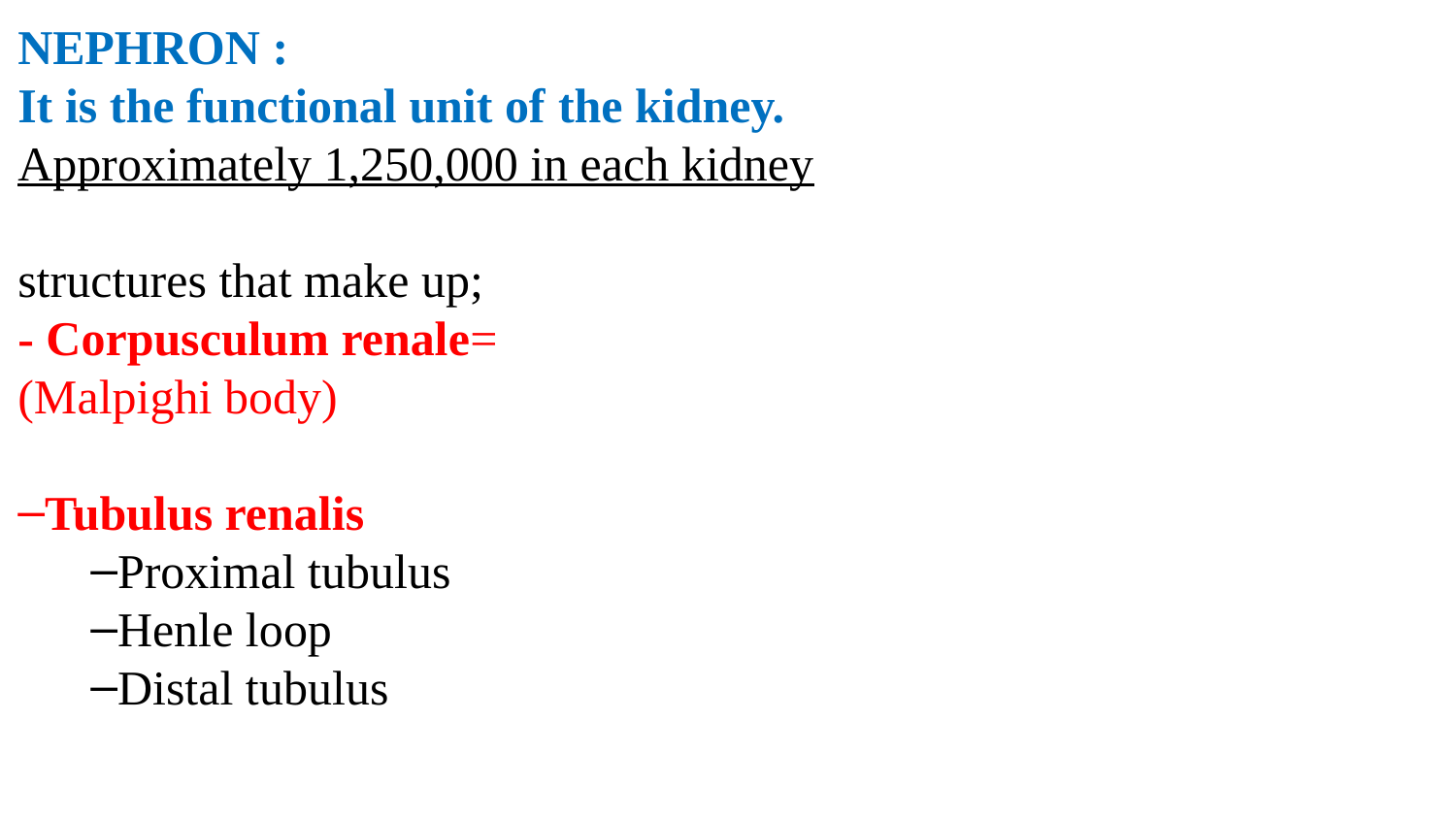

NEPHRON :
It is the functional unit of the kidney.
Approximately 1,250,000 in each kidney

structures that make up;
- Corpusculum renale=
(Malpighi body)

Tubulus renalis
Proximal tubulus
Henle loop
Distal tubulus